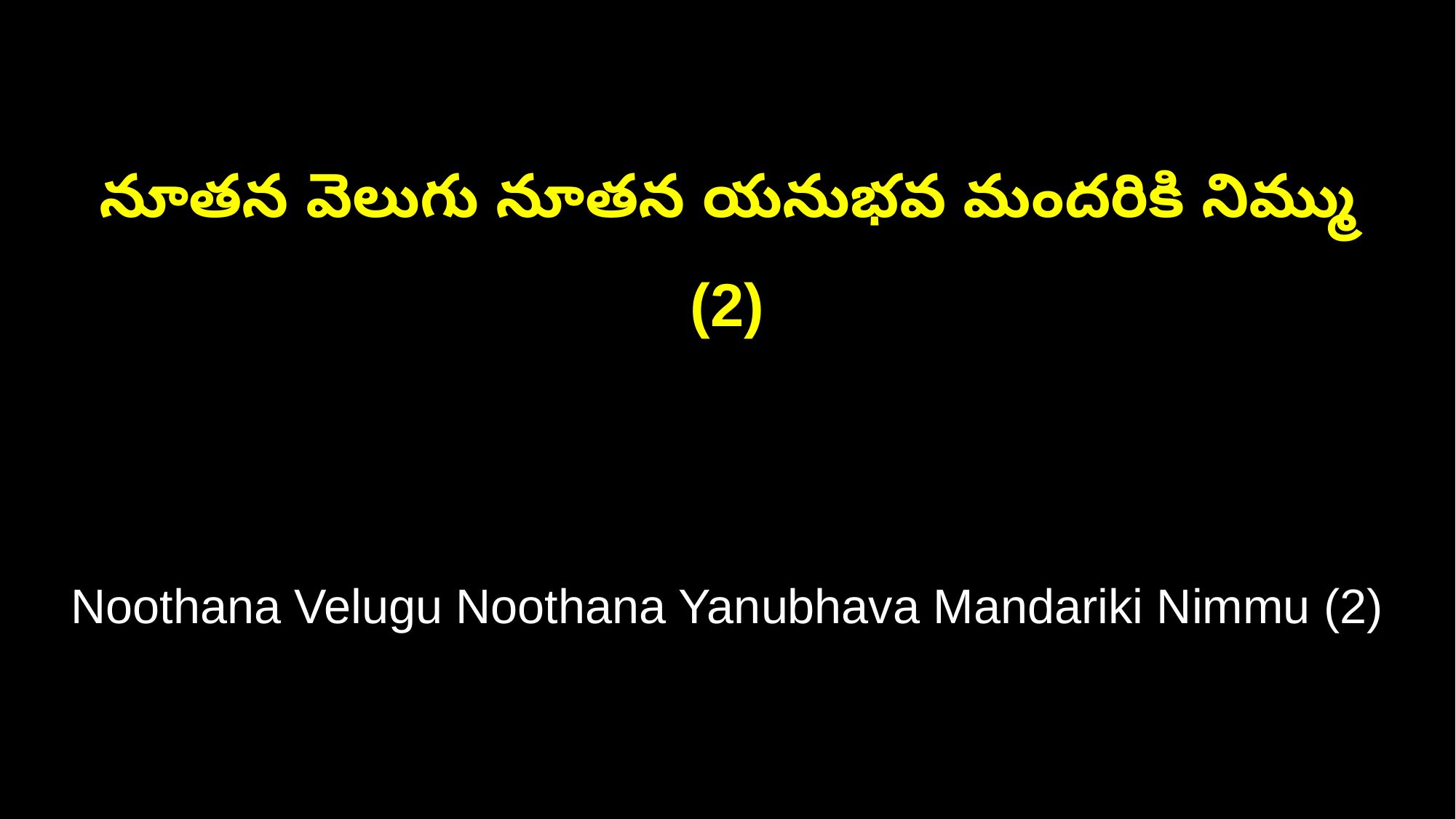

నూతన వెలుగు నూతన యనుభవ మందరికి నిమ్ము (2)
Noothana Velugu Noothana Yanubhava Mandariki Nimmu (2)